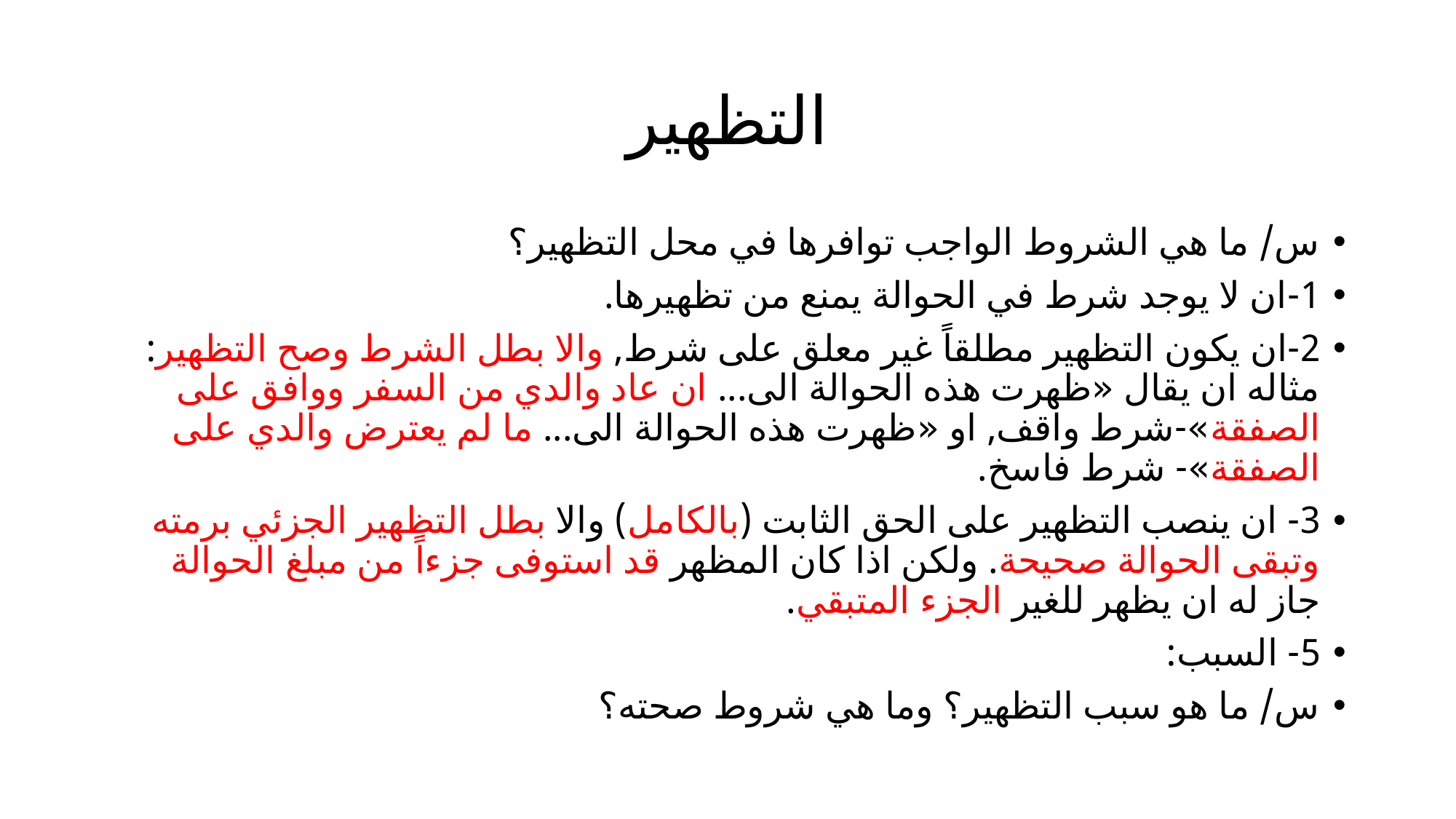

# التظهير
س/ ما هي الشروط الواجب توافرها في محل التظهير؟
1-ان لا يوجد شرط في الحوالة يمنع من تظهيرها.
2-ان يكون التظهير مطلقاً غير معلق على شرط, والا بطل الشرط وصح التظهير: مثاله ان يقال «ظهرت هذه الحوالة الى... ان عاد والدي من السفر ووافق على الصفقة»-شرط واقف, او «ظهرت هذه الحوالة الى... ما لم يعترض والدي على الصفقة»- شرط فاسخ.
3- ان ينصب التظهير على الحق الثابت (بالكامل) والا بطل التظهير الجزئي برمته وتبقى الحوالة صحيحة. ولكن اذا كان المظهر قد استوفى جزءاً من مبلغ الحوالة جاز له ان يظهر للغير الجزء المتبقي.
5- السبب:
س/ ما هو سبب التظهير؟ وما هي شروط صحته؟